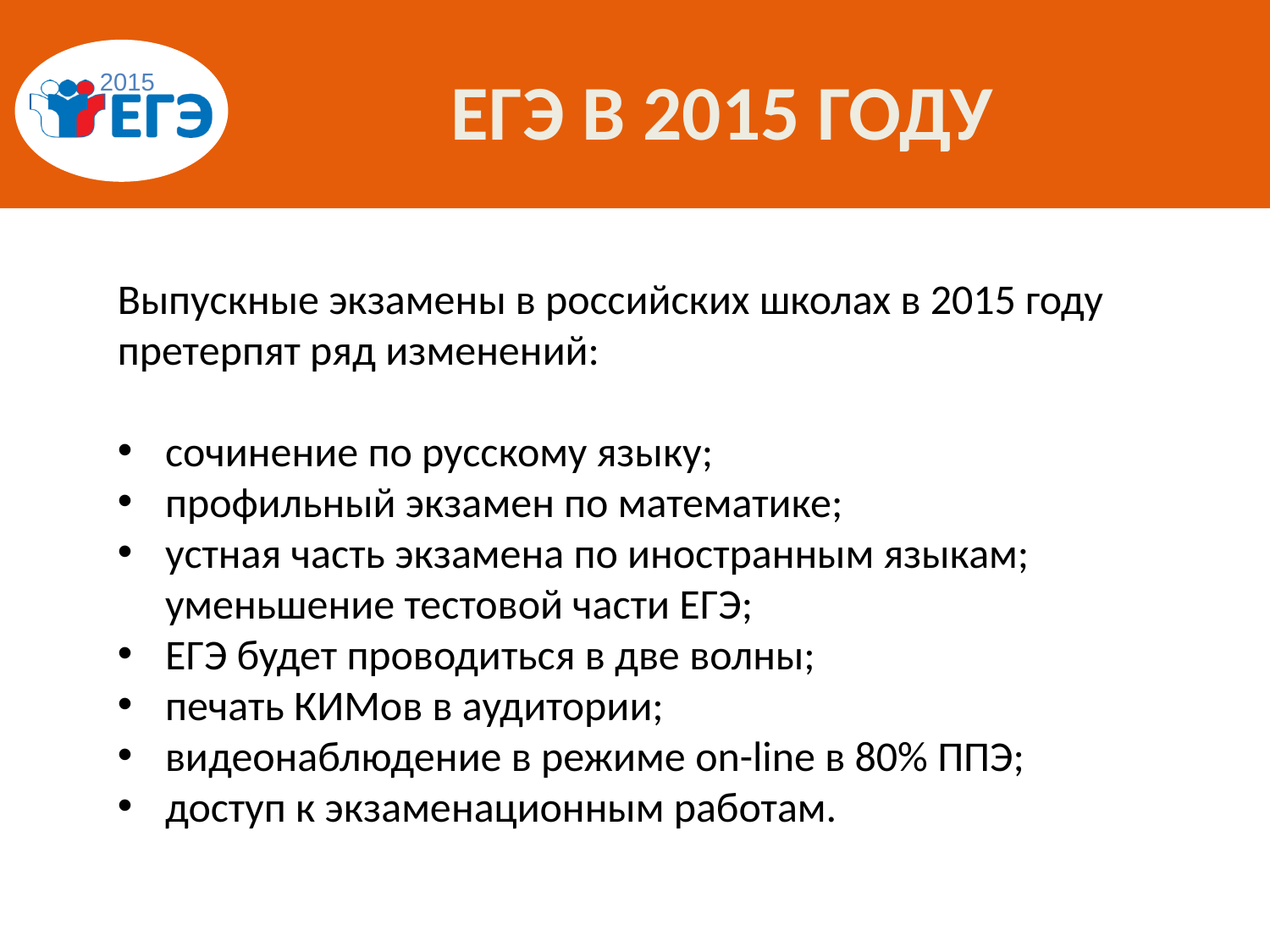

# ЕГЭ в 2015 году
Выпускные экзамены в российских школах в 2015 году претерпят ряд изменений:

сочинение по русскому языку;
профильный экзамен по математике;
устная часть экзамена по иностранным языкам; уменьшение тестовой части ЕГЭ;
ЕГЭ будет проводиться в две волны;
печать КИМов в аудитории;
видеонаблюдение в режиме on-line в 80% ППЭ;
доступ к экзаменационным работам.